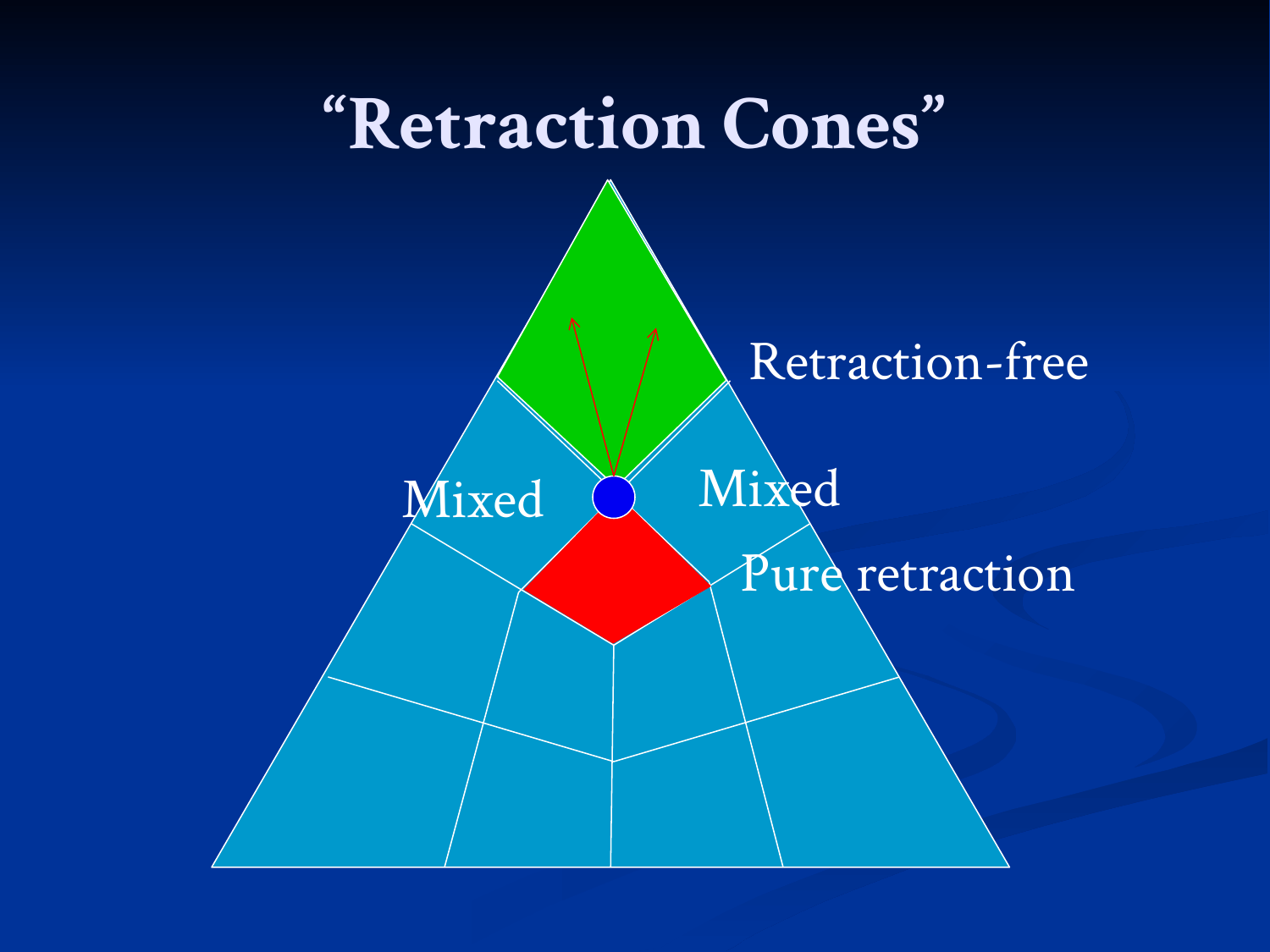

# “Retraction Cones”

Retraction-free
Mixed
Mixed

Pure retraction